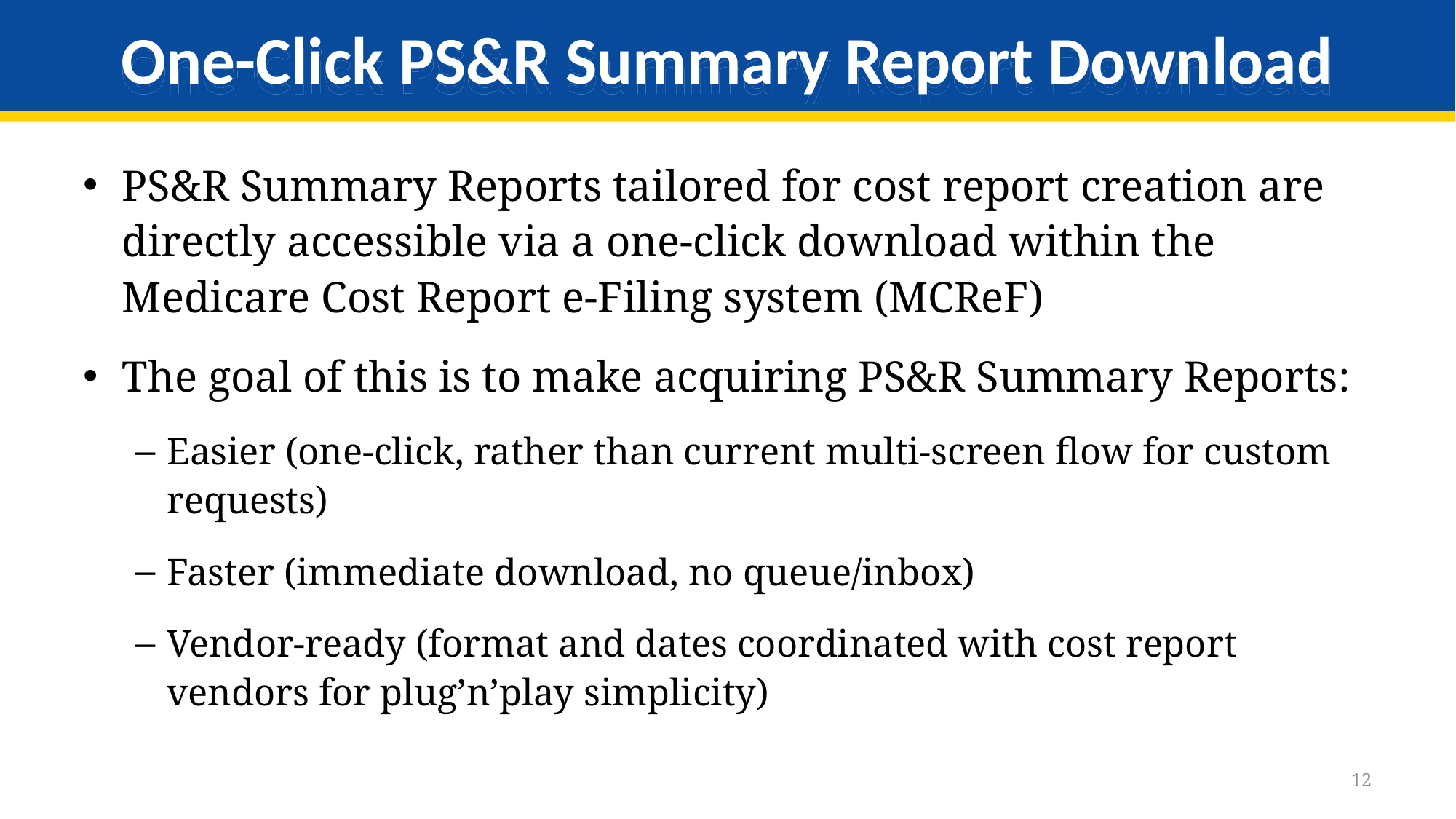

# One-Click PS&R Summary Report Download
PS&R Summary Reports tailored for cost report creation are directly accessible via a one-click download within the Medicare Cost Report e-Filing system (MCReF)
The goal of this is to make acquiring PS&R Summary Reports:
Easier (one-click, rather than current multi-screen flow for custom requests)
Faster (immediate download, no queue/inbox)
Vendor-ready (format and dates coordinated with cost report vendors for plug’n’play simplicity)
12